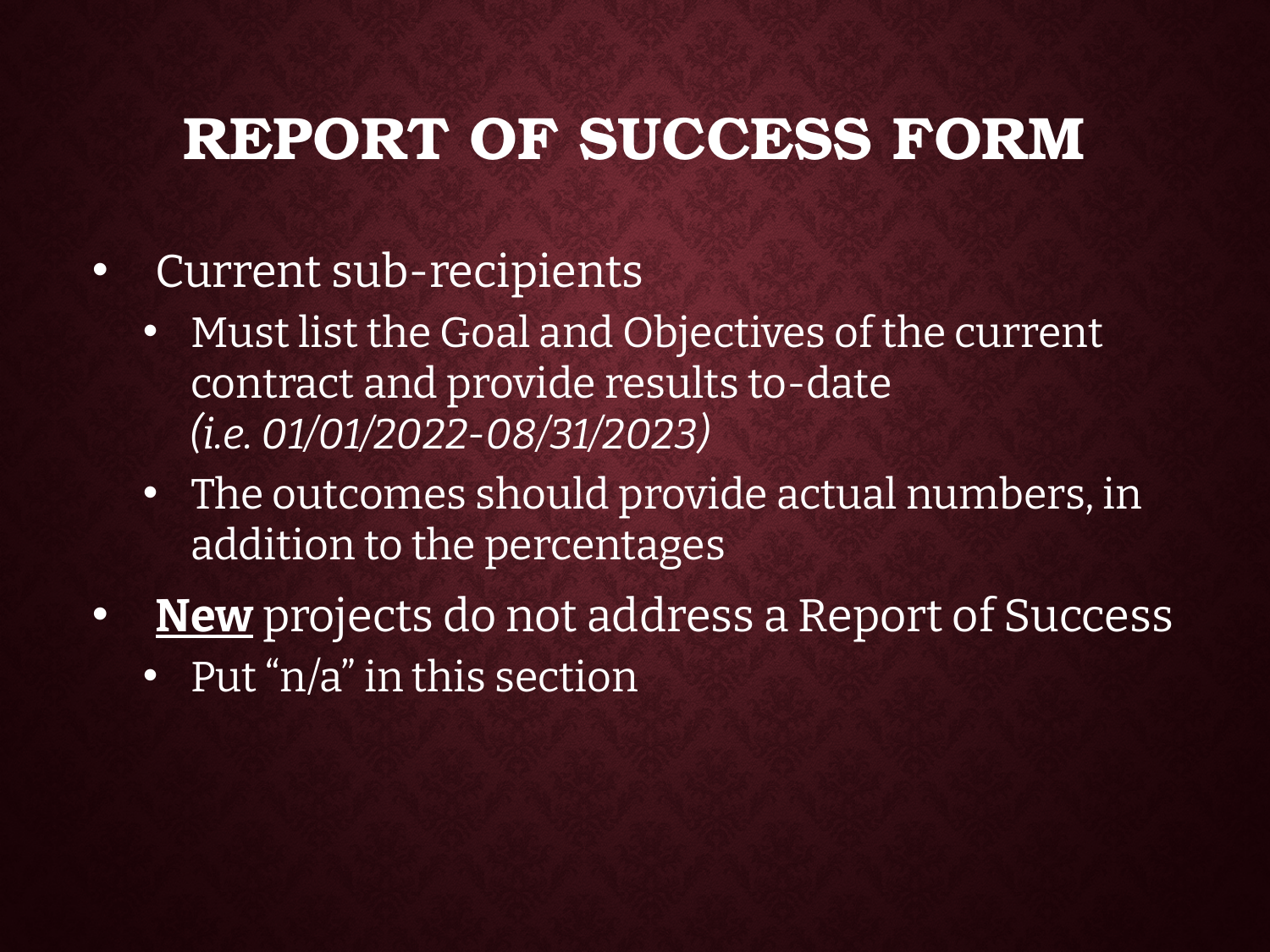

# Report of Success Form
Current sub-recipients
Must list the Goal and Objectives of the current contract and provide results to-date
(i.e. 01/01/2022-08/31/2023)
The outcomes should provide actual numbers, in addition to the percentages
New projects do not address a Report of Success
Put “n/a” in this section